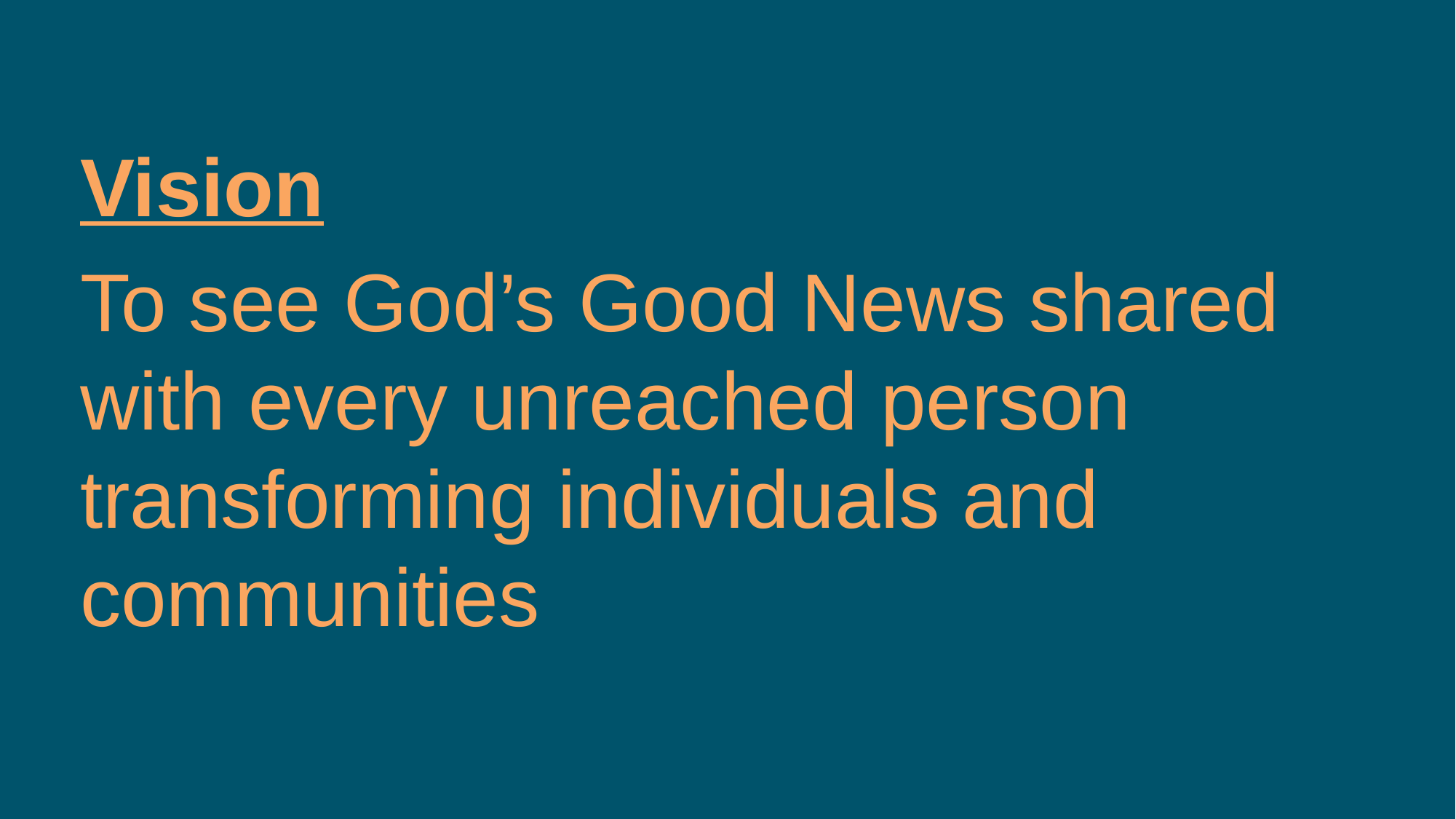

Vision
To see God’s Good News shared with every unreached person transforming individuals and communities